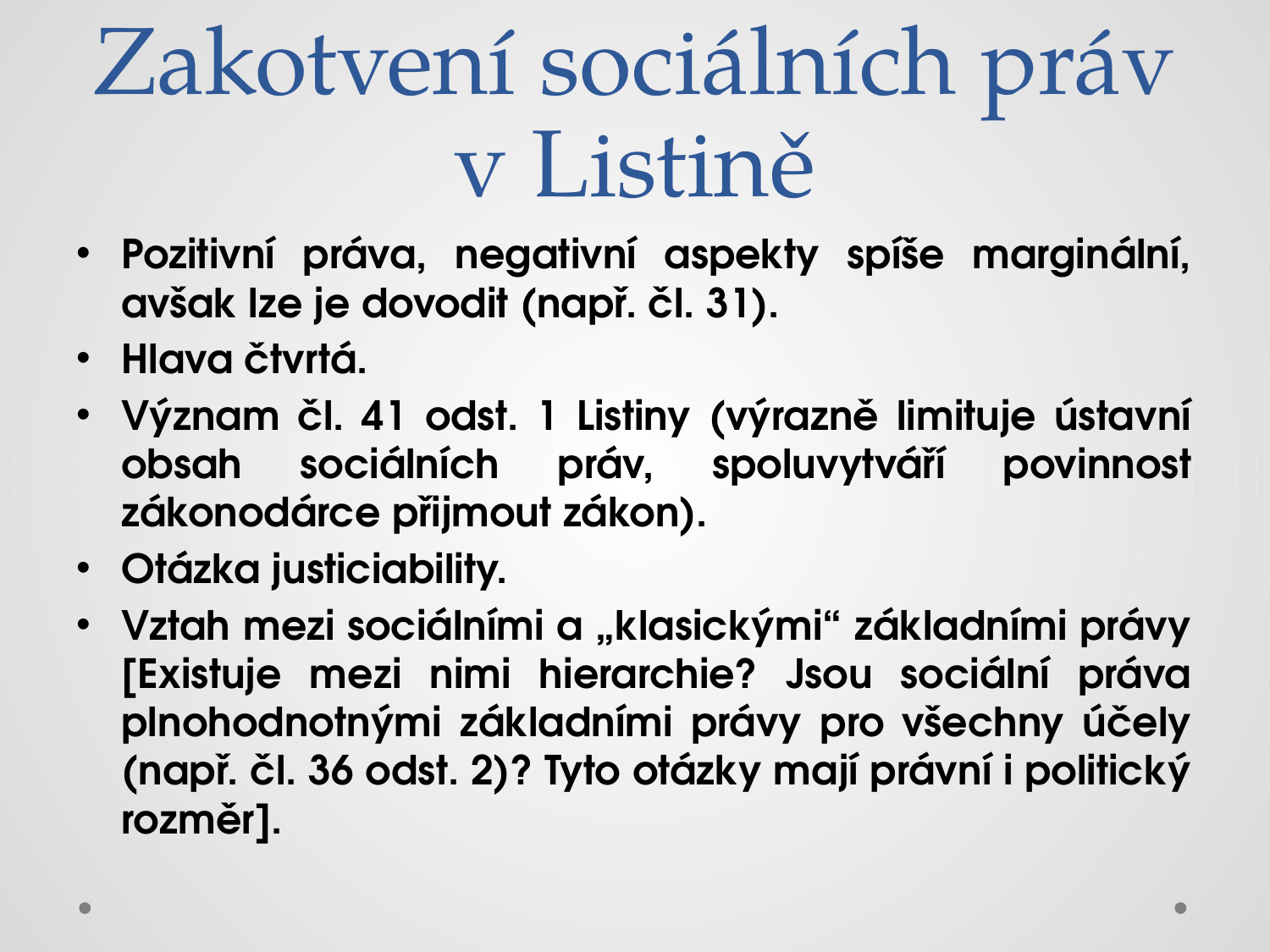

# Zakotvení sociálních práv v Listině
Pozitivní práva, negativní aspekty spíše marginální, avšak lze je dovodit (např. čl. 31).
Hlava čtvrtá.
Význam čl. 41 odst. 1 Listiny (výrazně limituje ústavní obsah sociálních práv, spoluvytváří povinnost zákonodárce přijmout zákon).
Otázka justiciability.
Vztah mezi sociálními a „klasickými“ základními právy [Existuje mezi nimi hierarchie? Jsou sociální práva plnohodnotnými základními právy pro všechny účely (např. čl. 36 odst. 2)? Tyto otázky mají právní i politický rozměr].